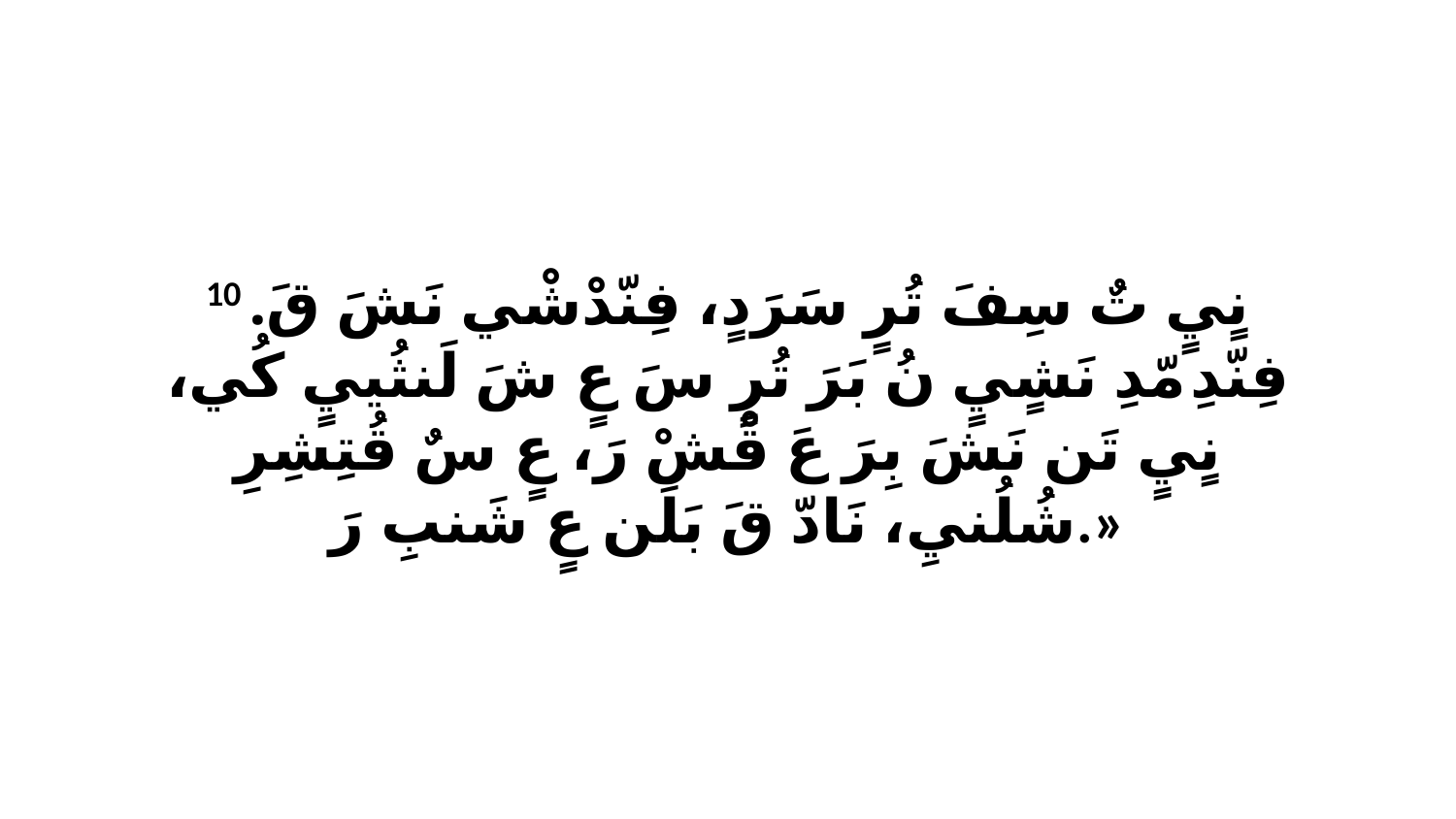

10 نٍيٍ تٌ سِفَ تُرٍ سَرَدٍ، فِنّدْشْي نَشَ قَ. فِنّدِ مّدِ نَشٍيٍ نُ بَرَ تُرٍ سَ عٍ شَ لَنثُييٍ كُي، نٍيٍ تَن نَشَ بِرَ عَ قْشْ رَ، عٍ سٌ قُتِشِرِ شُلُنيِ، نَادّ قَ بَلَن عٍ شَنبِ رَ.»